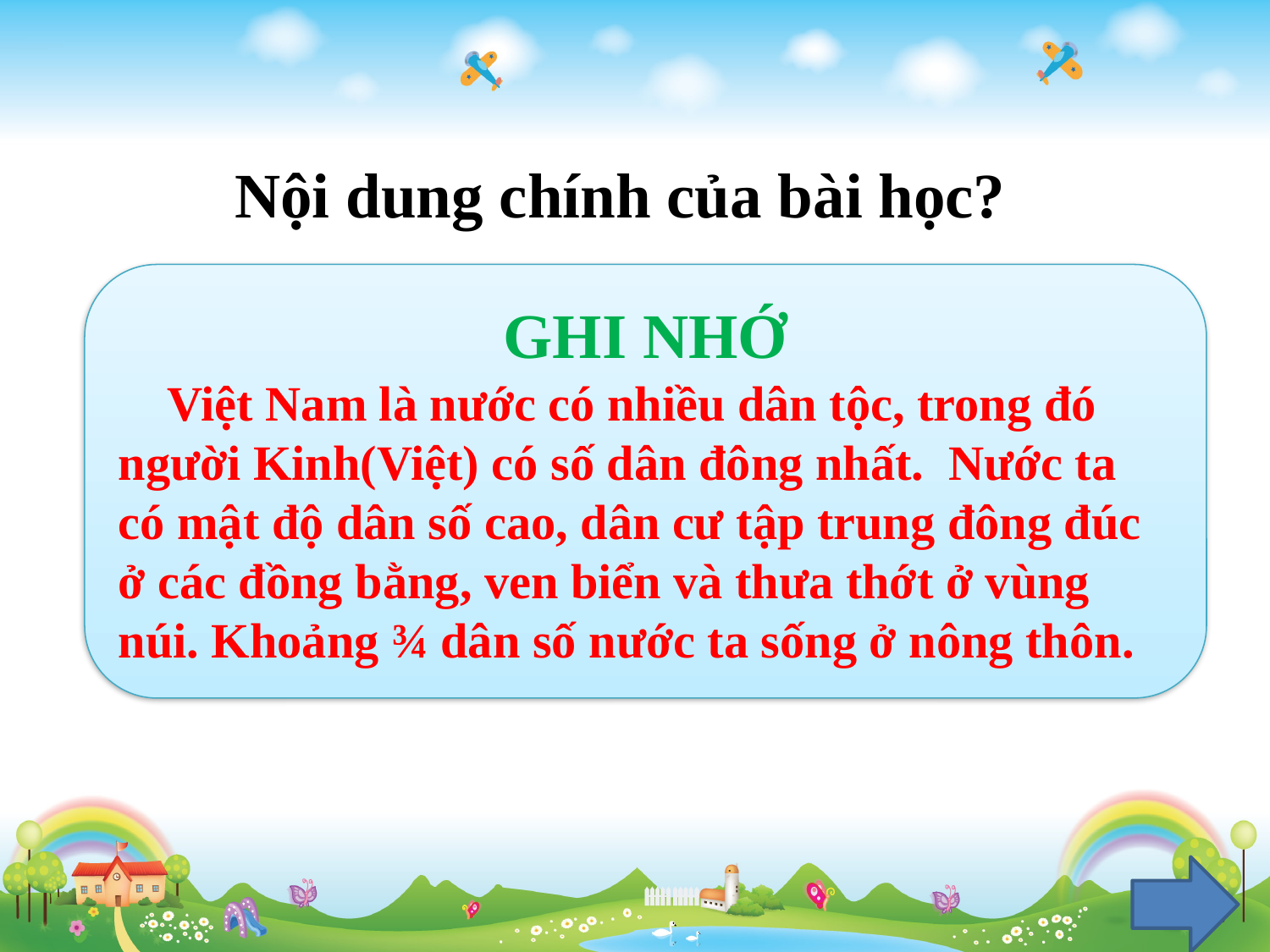

Nội dung chính của bài học?
GHI NHỚ
    Việt Nam là nước có nhiều dân tộc, trong đó người Kinh(Việt) có số dân đông nhất.  Nước ta có mật độ dân số cao, dân cư tập trung đông đúc ở các đồng bằng, ven biển và thưa thớt ở vùng núi. Khoảng ¾ dân số nước ta sống ở nông thôn.